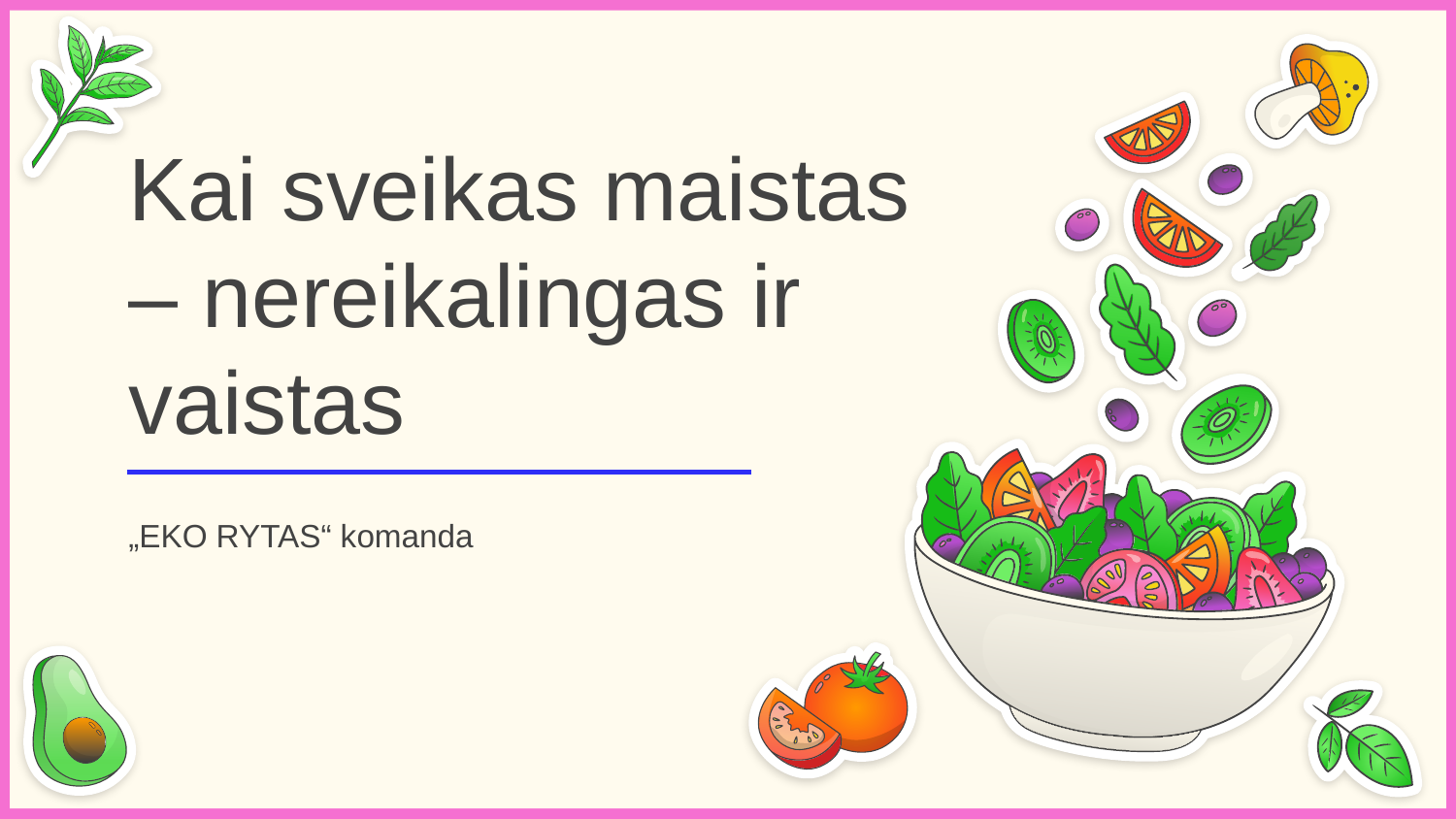

# Kai sveikas maistas – nereikalingas ir vaistas

„EKO RYTAS“ komanda